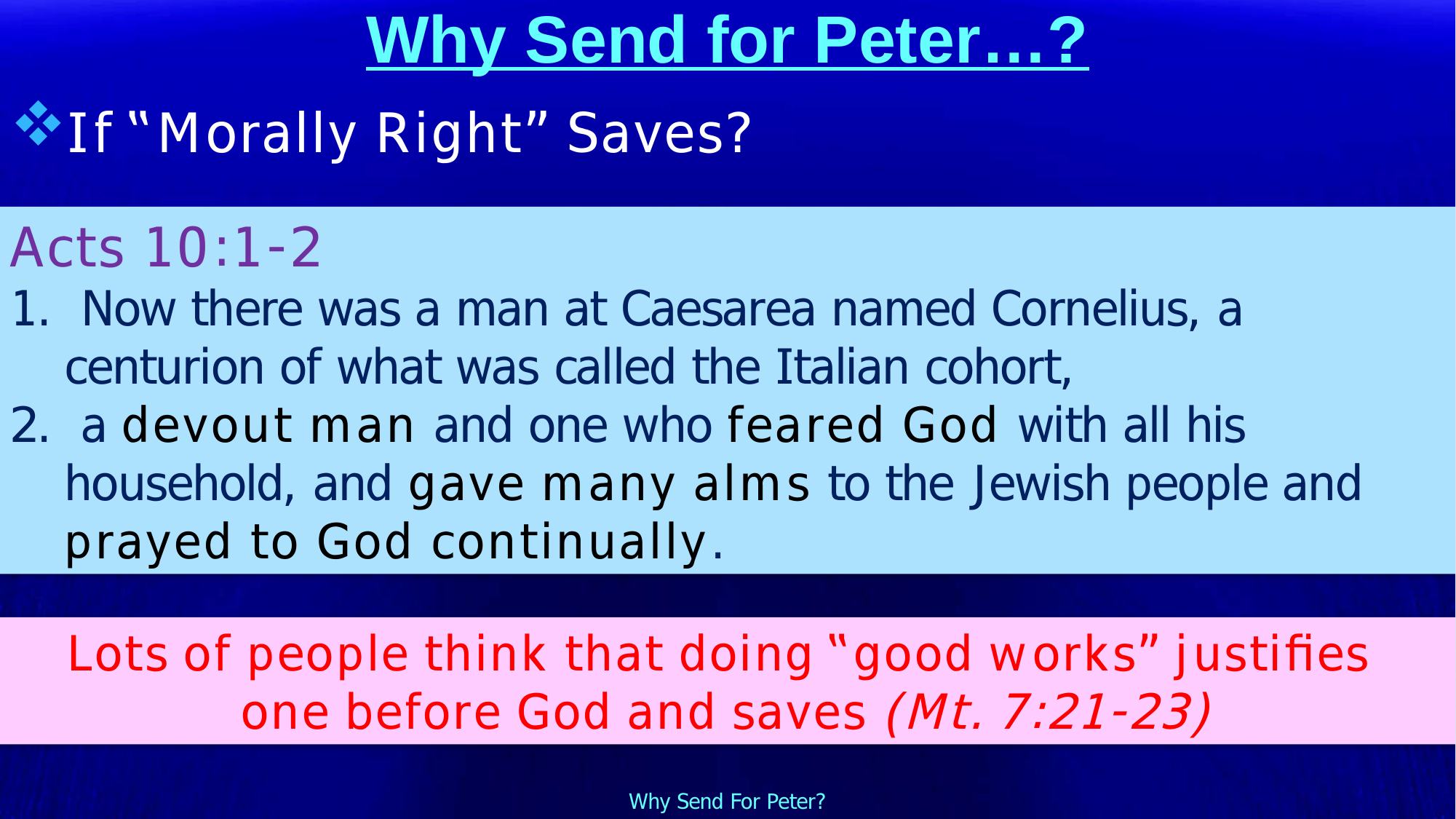

# Why Send for Peter…?
If “Morally Right” Saves?
Acts 10:1-2
1.  Now there was a man at Caesarea named Cornelius, a centurion of what was called the Italian cohort,
2.  a devout man and one who feared God with all his household, and gave many alms to the Jewish people and prayed to God continually.
Lots of people think that doing “good works” justifies
one before God and saves (Mt. 7:21-23)
Why Send For Peter?